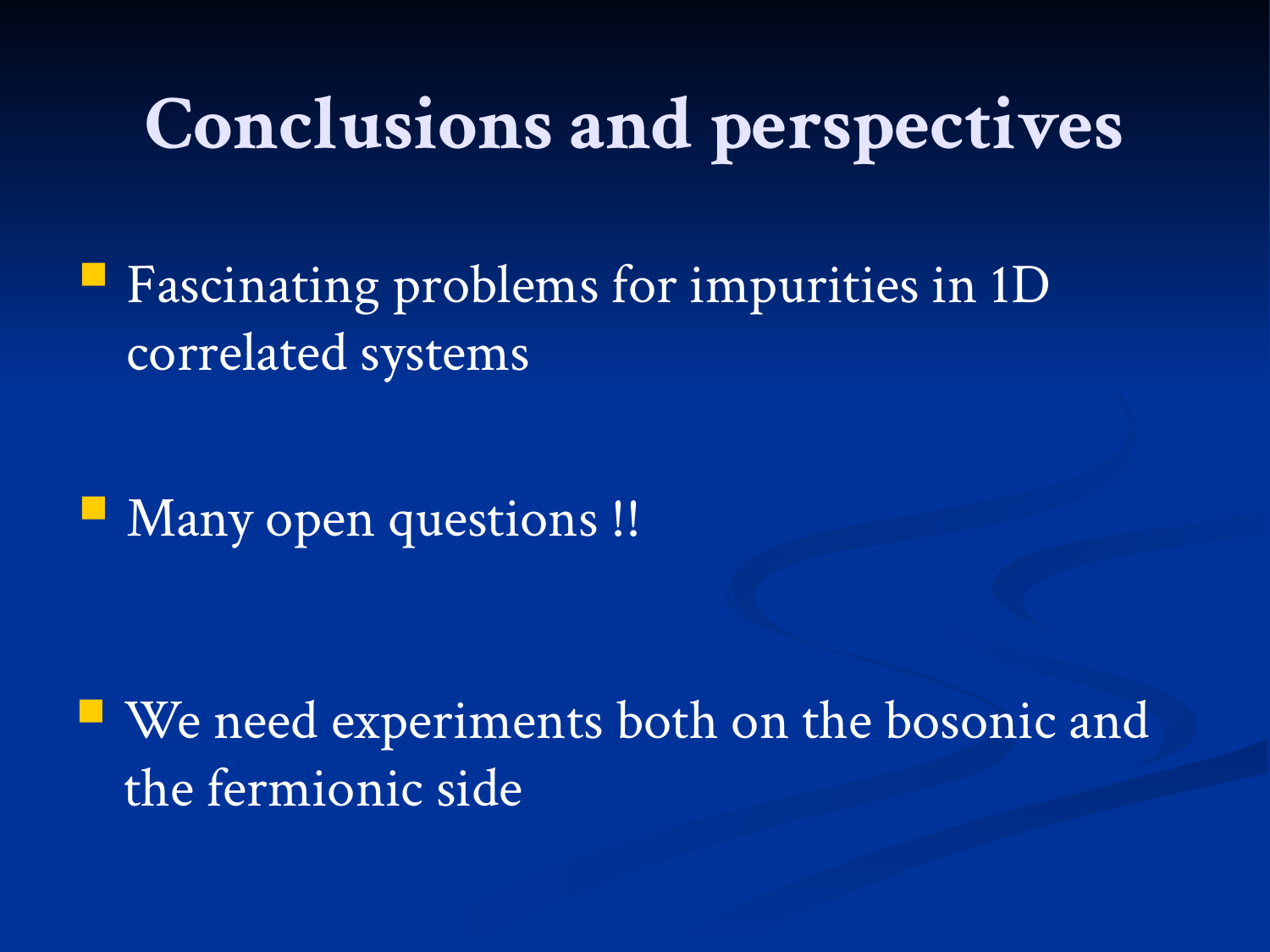

# Conclusions and perspectives
Fascinating problems for impurities in 1D correlated systems
Many open questions !!
We need experiments both on the bosonic and the fermionic side